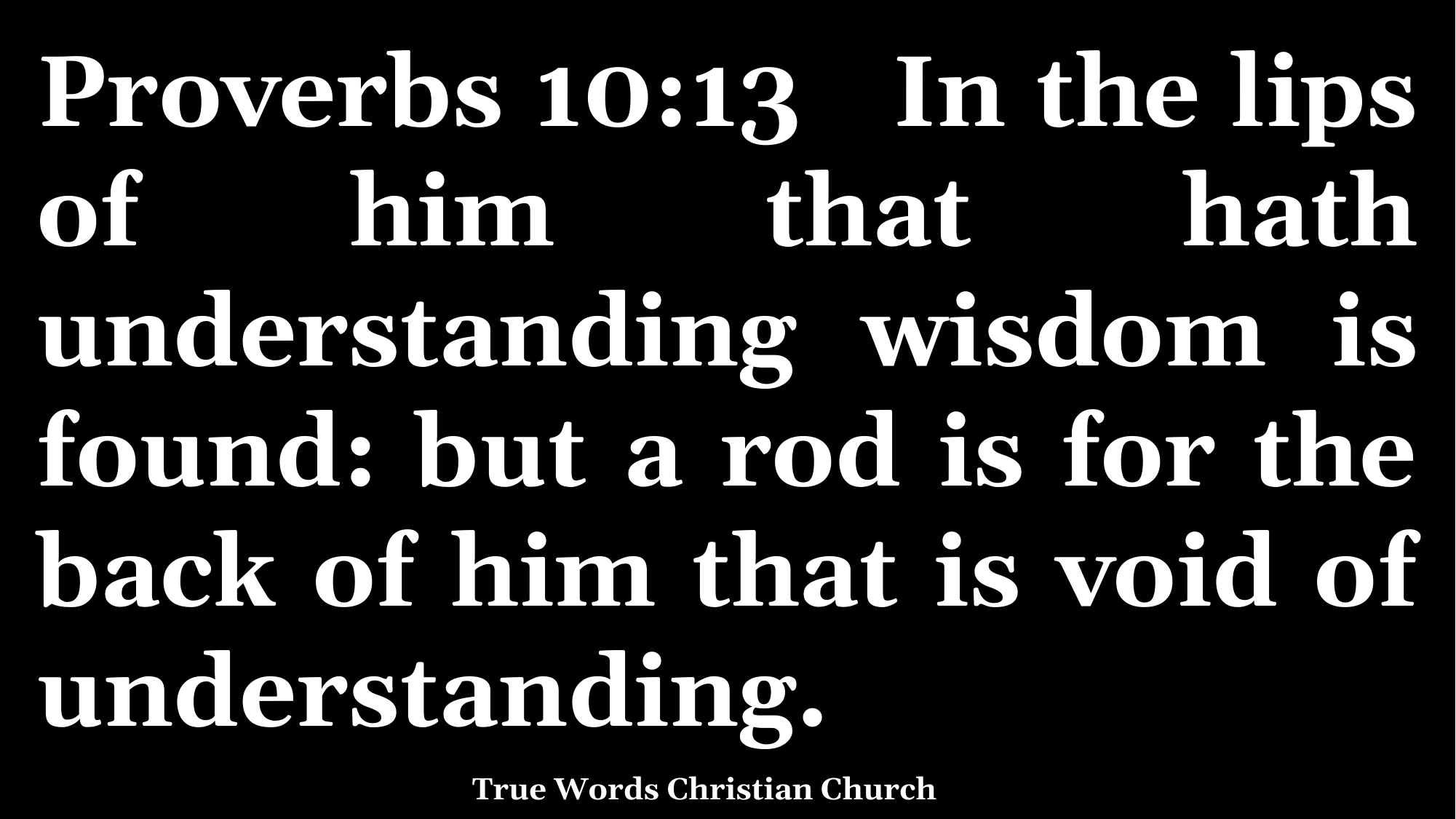

Proverbs 10:13   In the lips of him that hath understanding wisdom is found: but a rod is for the back of him that is void of understanding.
True Words Christian Church